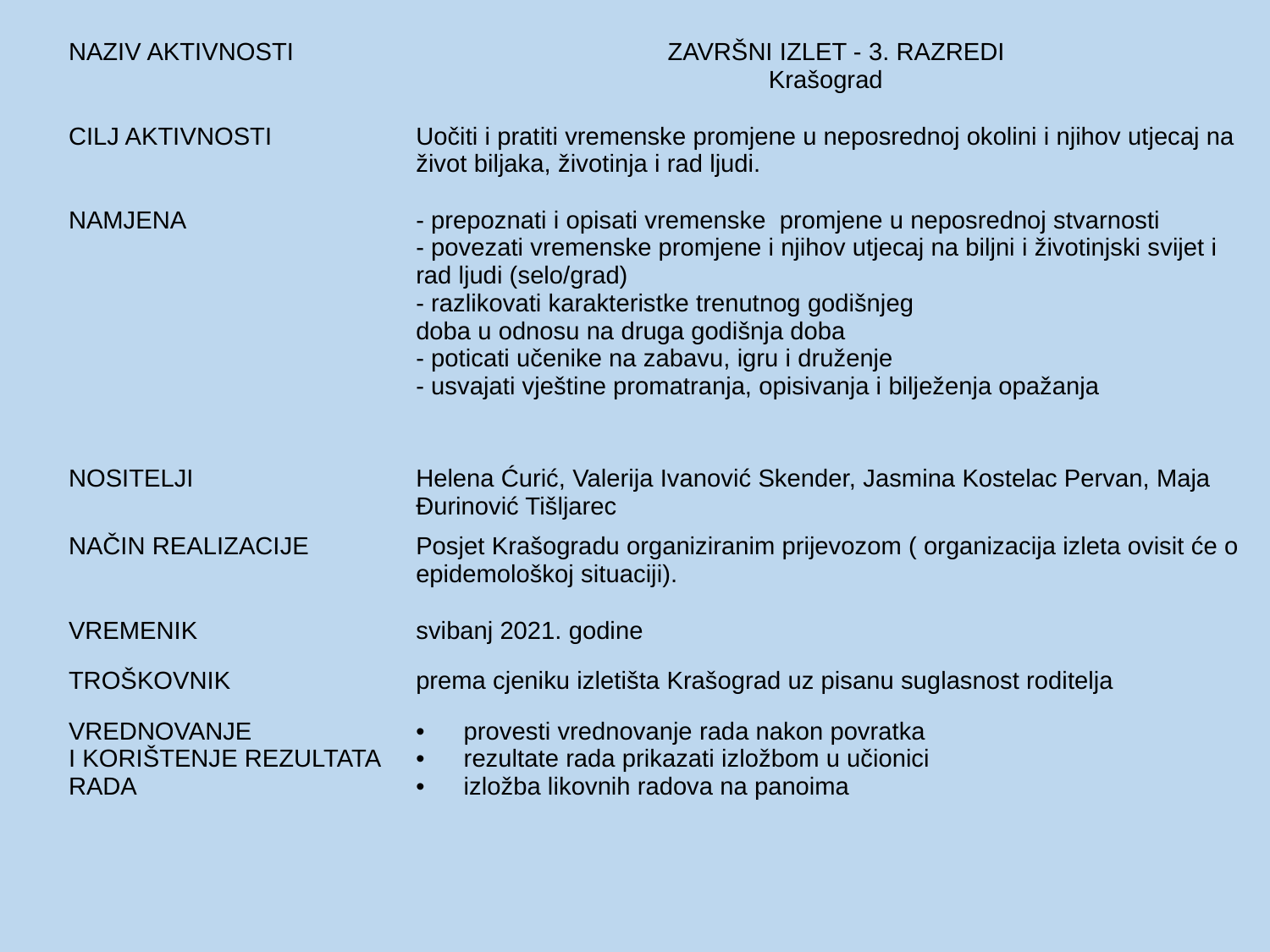

| NAZIV AKTIVNOSTI​ | ZAVRŠNI IZLET - 3. RAZREDI​ Krašograd |
| --- | --- |
| CILJ AKTIVNOSTI​ | Uočiti i pratiti vremenske promjene u neposrednoj okolini i njihov utjecaj na život biljaka, životinja i rad ljudi.​ |
| NAMJENA​ | - prepoznati i opisati vremenske  promjene u neposrednoj stvarnosti​ - povezati vremenske promjene i njihov utjecaj na biljni i životinjski svijet i  rad ljudi (selo/grad)​ - razlikovati karakteristke trenutnog godišnjeg doba u odnosu na druga godišnja doba​ - poticati učenike na zabavu, igru i druženje​ - usvajati vještine promatranja, opisivanja i bilježenja opažanja​ |
| NOSITELJI​ | Helena Ćurić, Valerija Ivanović Skender, Jasmina Kostelac Pervan, Maja Đurinović Tišljarec |
| NAČIN REALIZACIJE​ | Posjet Krašogradu organiziranim prijevozom ( organizacija izleta ovisit će o epidemološkoj situaciji).​ |
| VREMENIK​ | svibanj 2021. godine​ |
| TROŠKOVNIK​ | prema cjeniku izletišta Krašograd uz pisanu suglasnost roditelja​ |
| VREDNOVANJE I KORIŠTENJE REZULTATA RADA​ | provesti vrednovanje rada nakon povratka​ rezultate rada prikazati izložbom u učionici​ izložba likovnih radova na panoima​ |